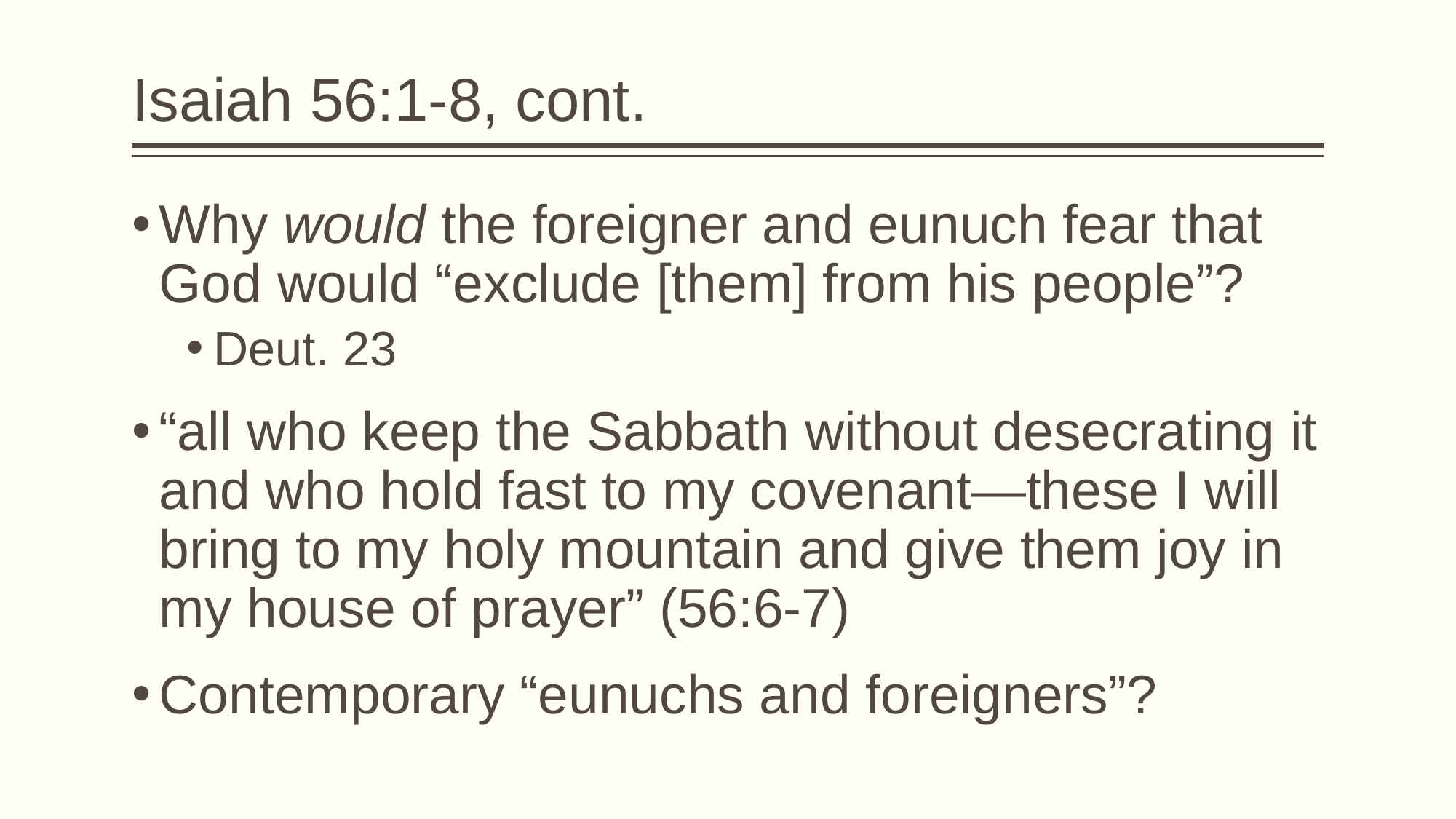

# Isaiah 56:1-8, cont.
Why would the foreigner and eunuch fear that God would “exclude [them] from his people”?
Deut. 23
“all who keep the Sabbath without desecrating it and who hold fast to my covenant—these I will bring to my holy mountain and give them joy in my house of prayer” (56:6-7)
Contemporary “eunuchs and foreigners”?